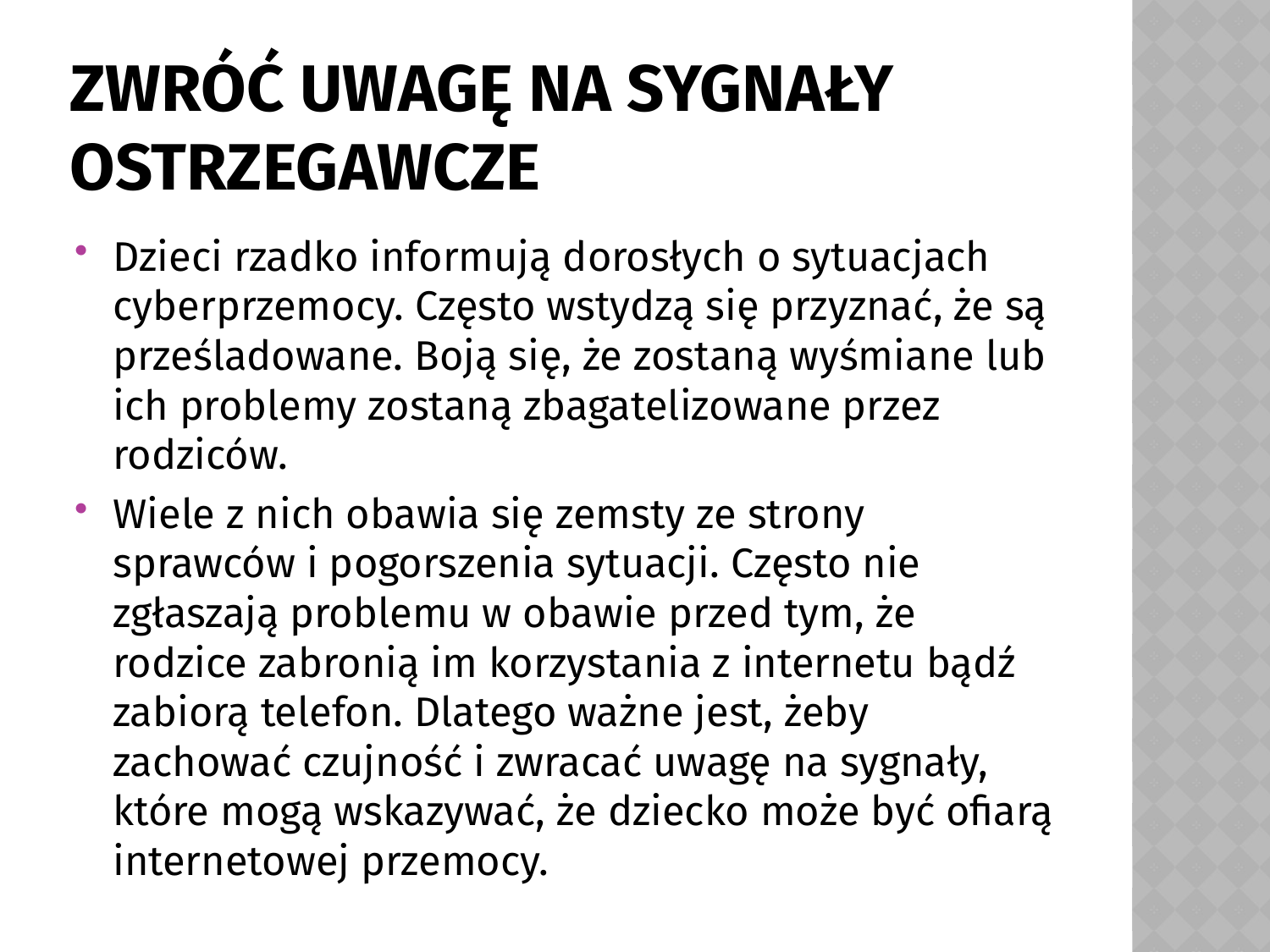

# ZWRÓĆ UWAGĘ NA SYGNAŁY OSTRZEGAWCZE
Dzieci rzadko informują dorosłych o sytuacjach cyberprzemocy. Często wstydzą się przyznać, że są prześladowane. Boją się, że zostaną wyśmiane lub ich problemy zostaną zbagatelizowane przez rodziców.
Wiele z nich obawia się zemsty ze strony sprawców i pogorszenia sytuacji. Często nie zgłaszają problemu w obawie przed tym, że rodzice zabronią im korzystania z internetu bądź zabiorą telefon. Dlatego ważne jest, żeby zachować czujność i zwracać uwagę na sygnały, które mogą wskazywać, że dziecko może być ofiarą internetowej przemocy.